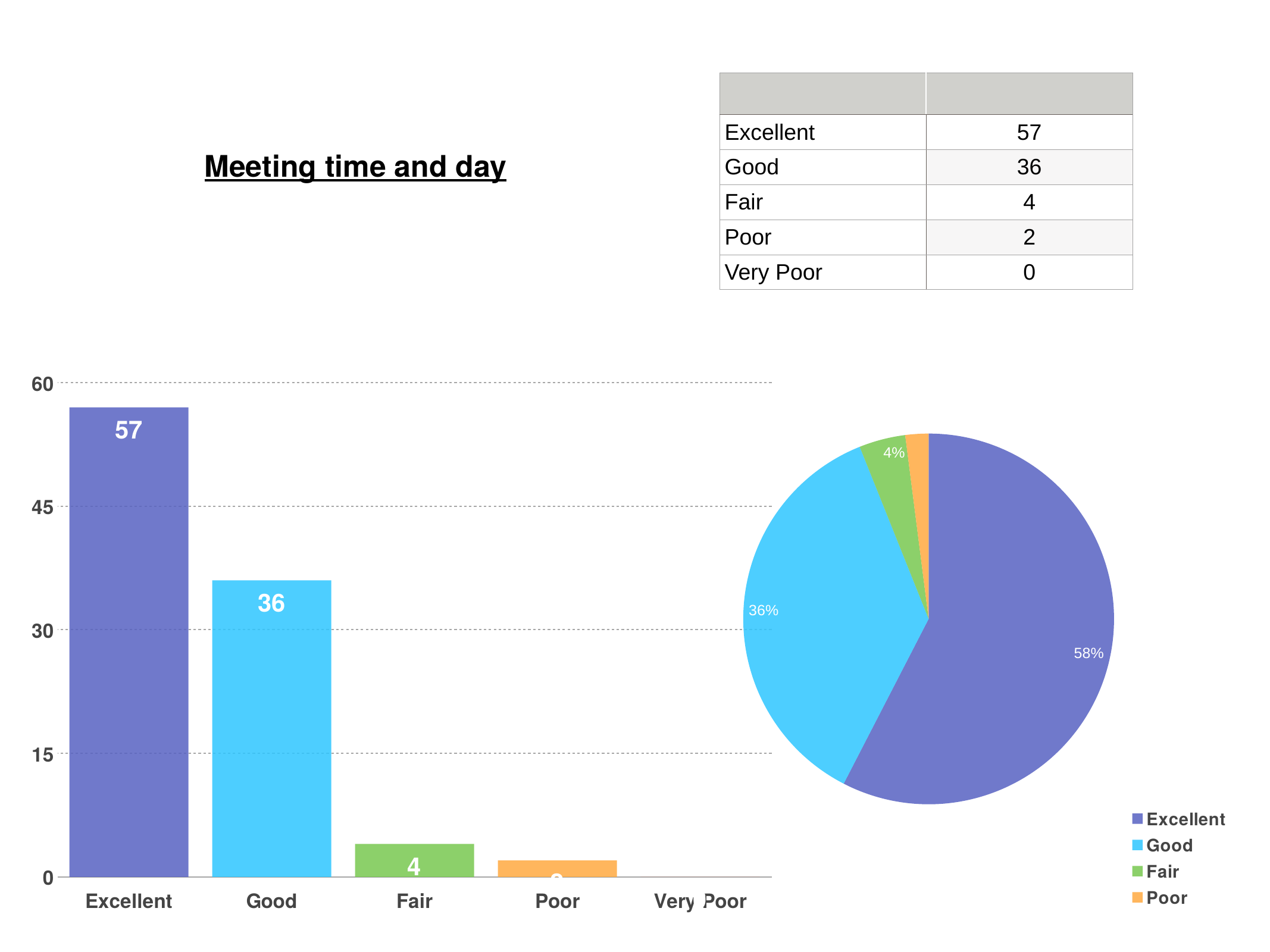

|  |  |
| --- | --- |
| Excellent | 57 |
| Good | 36 |
| Fair | 4 |
| Poor | 2 |
| Very Poor | 0 |
Meeting time and day

### Chart

| Category |  |
|---|---|
| Excellent | 57.0 |
| Good | 36.0 |
| Fair | 4.0 |
| Poor | 2.0 |
| Very Poor | 0.0 |

### Chart

| Category | Label 4 |
|---|---|
| Excellent | 57.0 |
| Good | 36.0 |
| Fair | 4.0 |
| Poor | 2.0 |
| Very Poor | 0.0 |